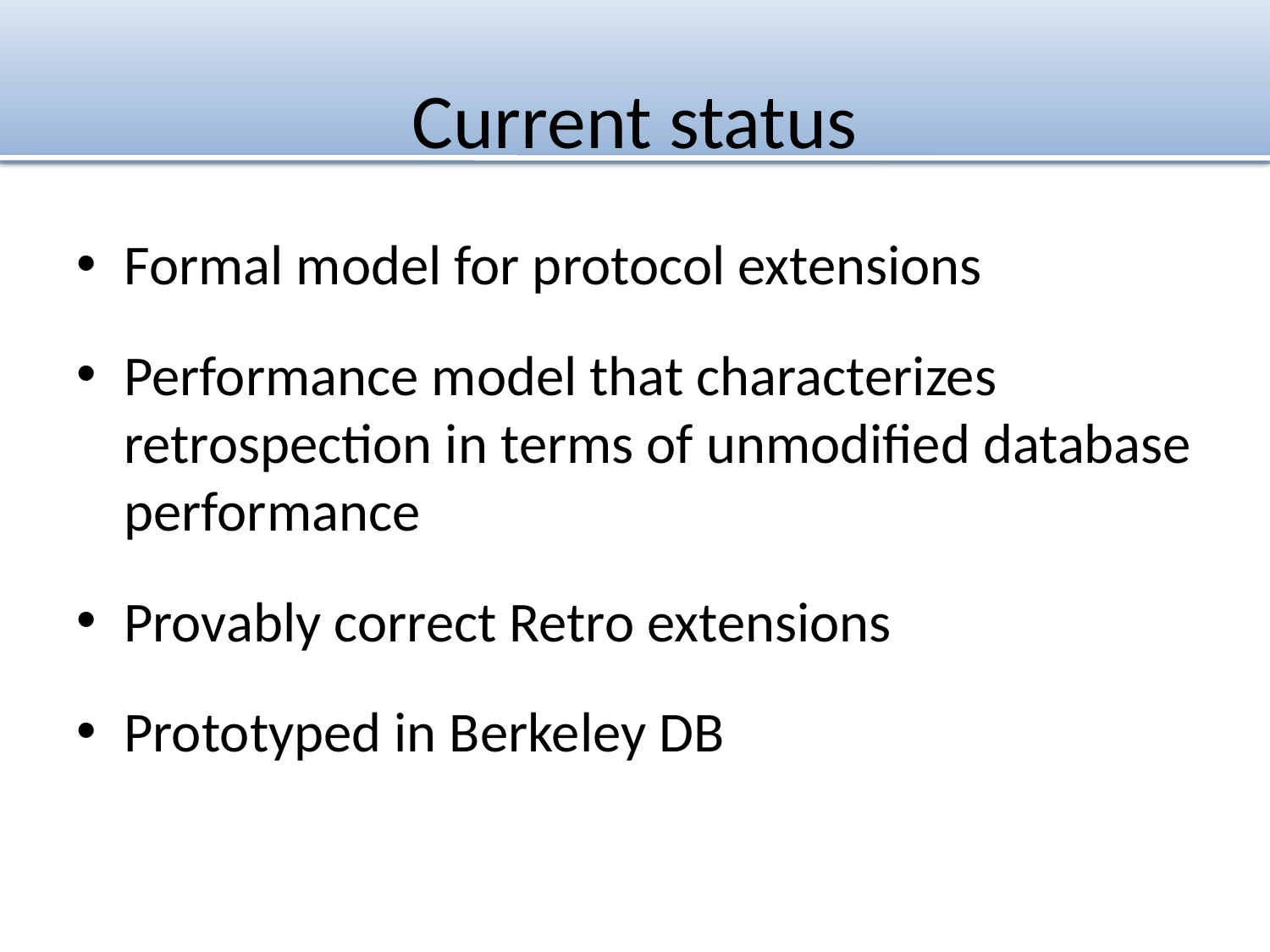

# Current status
Formal model for protocol extensions
Performance model that characterizes retrospection in terms of unmodified database performance
Provably correct Retro extensions
Prototyped in Berkeley DB